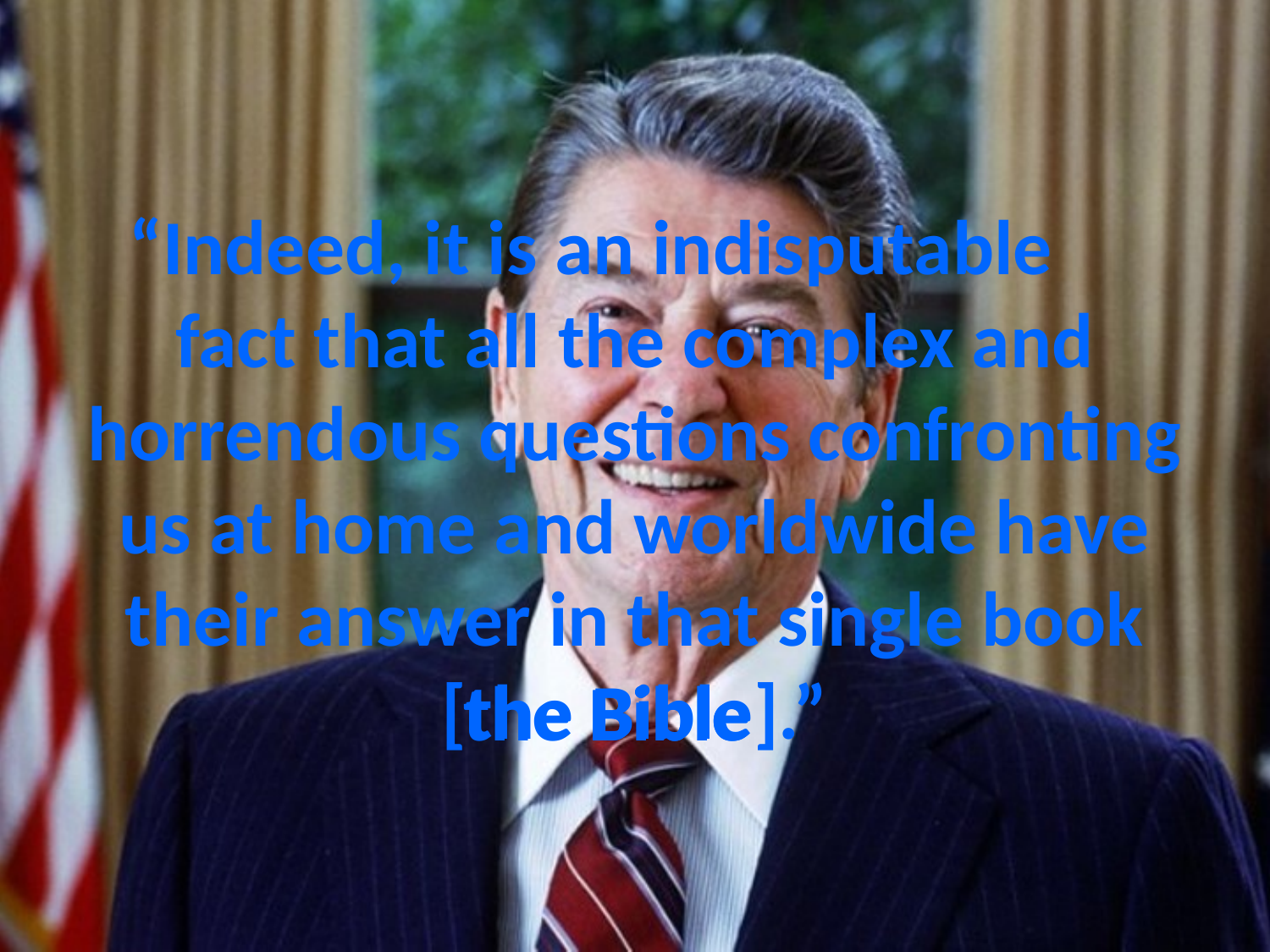

# “Indeed, it is an indisputable      fact that all the complex and horrendous questions confronting us at home and worldwide have their answer in that single book [the Bible].”
the Bible
Bible